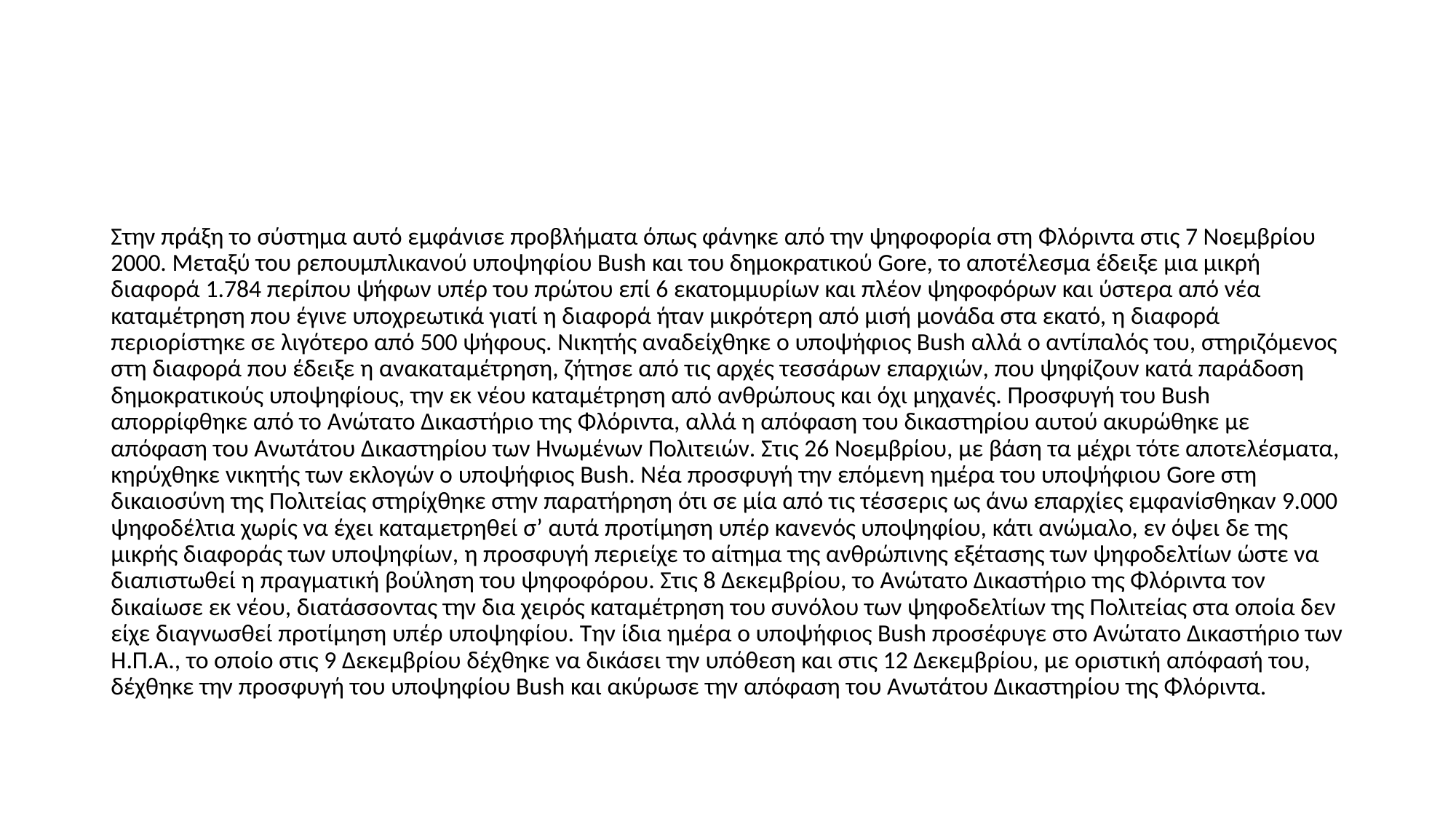

#
Στην πράξη το σύστημα αυτό εμφάνισε προβλήματα όπως φάνηκε από την ψηφοφορία στη Φλόριντα στις 7 Νοεμβρίου 2000. Μεταξύ του ρεπουμπλικανού υποψηφίου Bush και του δημοκρατικού Gore, το αποτέλεσμα έδειξε μια μικρή διαφορά 1.784 περίπου ψήφων υπέρ του πρώτου επί 6 εκατομμυρίων και πλέον ψηφοφόρων και ύστερα από νέα καταμέτρηση που έγινε υποχρεωτικά γιατί η διαφορά ήταν μικρότερη από μισή μονάδα στα εκατό, η διαφορά περιορίστηκε σε λιγότερο από 500 ψήφους. Νικητής αναδείχθηκε ο υποψήφιος Bush αλλά ο αντίπαλός του, στηριζόμενος στη διαφορά που έδειξε η ανακαταμέτρηση, ζήτησε από τις αρχές τεσσάρων επαρχιών, που ψηφίζουν κατά παράδοση δημοκρατικούς υποψηφίους, την εκ νέου καταμέτρηση από ανθρώπους και όχι μηχανές. Προσφυγή του Bush απορρίφθηκε από το Ανώτατο Δικαστήριο της Φλόριντα, αλλά η απόφαση του δικαστηρίου αυτού ακυρώθηκε με απόφαση του Ανωτάτου Δικαστηρίου των Ηνωμένων Πολιτειών. Στις 26 Νοεμβρίου, με βάση τα μέχρι τότε αποτελέσματα, κηρύχθηκε νικητής των εκλογών ο υποψήφιος Bush. Νέα προσφυγή την επόμενη ημέρα του υποψήφιου Gore στη δικαιοσύνη της Πολιτείας στηρίχθηκε στην παρατήρηση ότι σε μία από τις τέσσερις ως άνω επαρχίες εμφανίσθηκαν 9.000 ψηφοδέλτια χωρίς να έχει καταμετρηθεί σ’ αυτά προτίμηση υπέρ κανενός υποψηφίου, κάτι ανώμαλο, εν όψει δε της μικρής διαφοράς των υποψηφίων, η προσφυγή περιείχε το αίτημα της ανθρώπινης εξέτασης των ψηφοδελτίων ώστε να διαπιστωθεί η πραγματική βούληση του ψηφοφόρου. Στις 8 Δεκεμβρίου, το Ανώτατο Δικαστήριο της Φλόριντα τον δικαίωσε εκ νέου, διατάσσοντας την δια χειρός καταμέτρηση του συνόλου των ψηφοδελτίων της Πολιτείας στα οποία δεν είχε διαγνωσθεί προτίμηση υπέρ υποψηφίου. Την ίδια ημέρα ο υποψήφιος Bush προσέφυγε στο Ανώτατο Δικαστήριο των Η.Π.Α., το οποίο στις 9 Δεκεμβρίου δέχθηκε να δικάσει την υπόθεση και στις 12 Δεκεμβρίου, με οριστική απόφασή του, δέχθηκε την προσφυγή του υποψηφίου Bush και ακύρωσε την απόφαση του Ανωτάτου Δικαστηρίου της Φλόριντα.